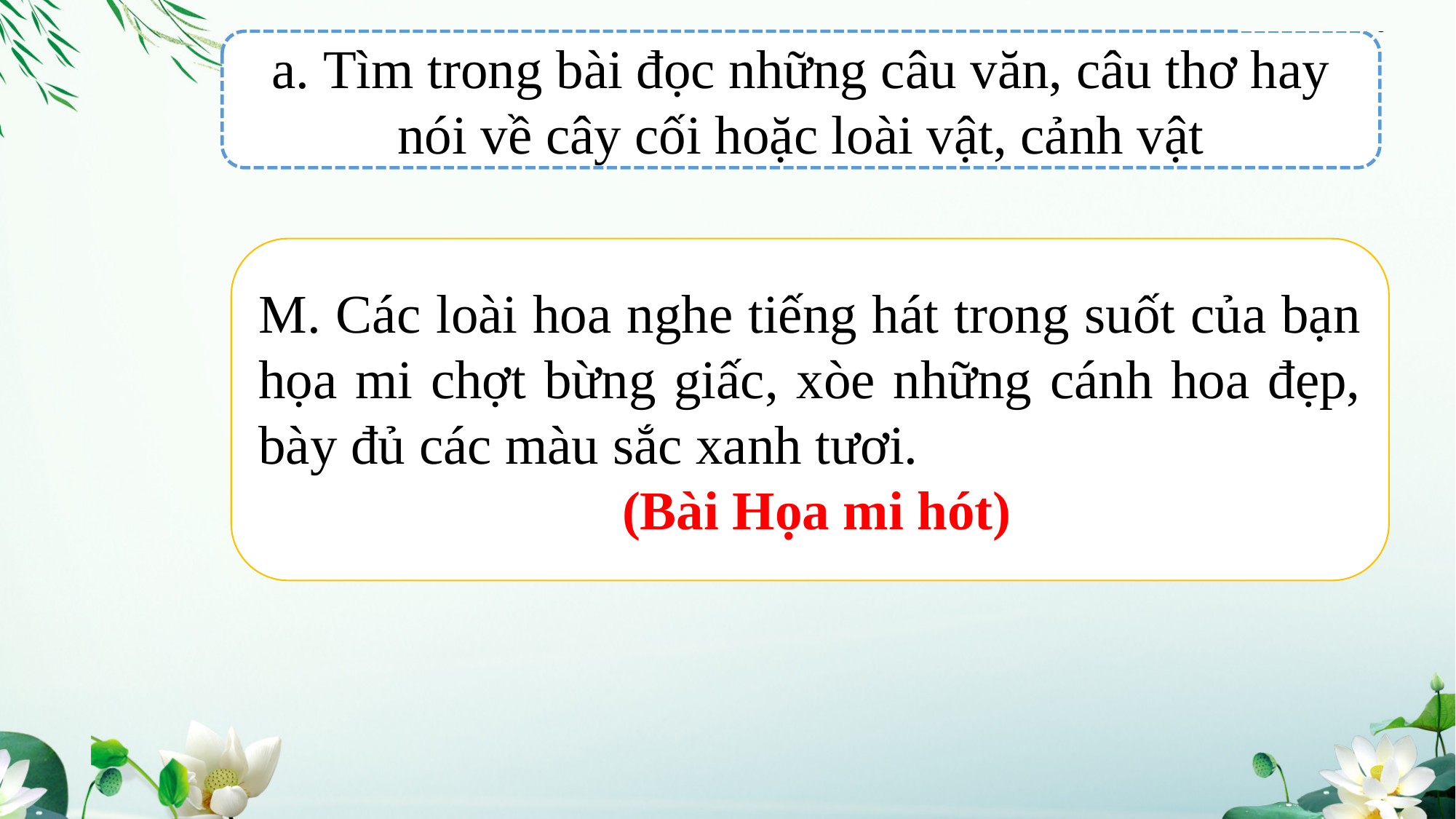

a. Tìm trong bài đọc những câu văn, câu thơ hay nói về cây cối hoặc loài vật, cảnh vật
M. Các loài hoa nghe tiếng hát trong suốt của bạn họa mi chợt bừng giấc, xòe những cánh hoa đẹp, bày đủ các màu sắc xanh tươi.
 (Bài Họa mi hót)